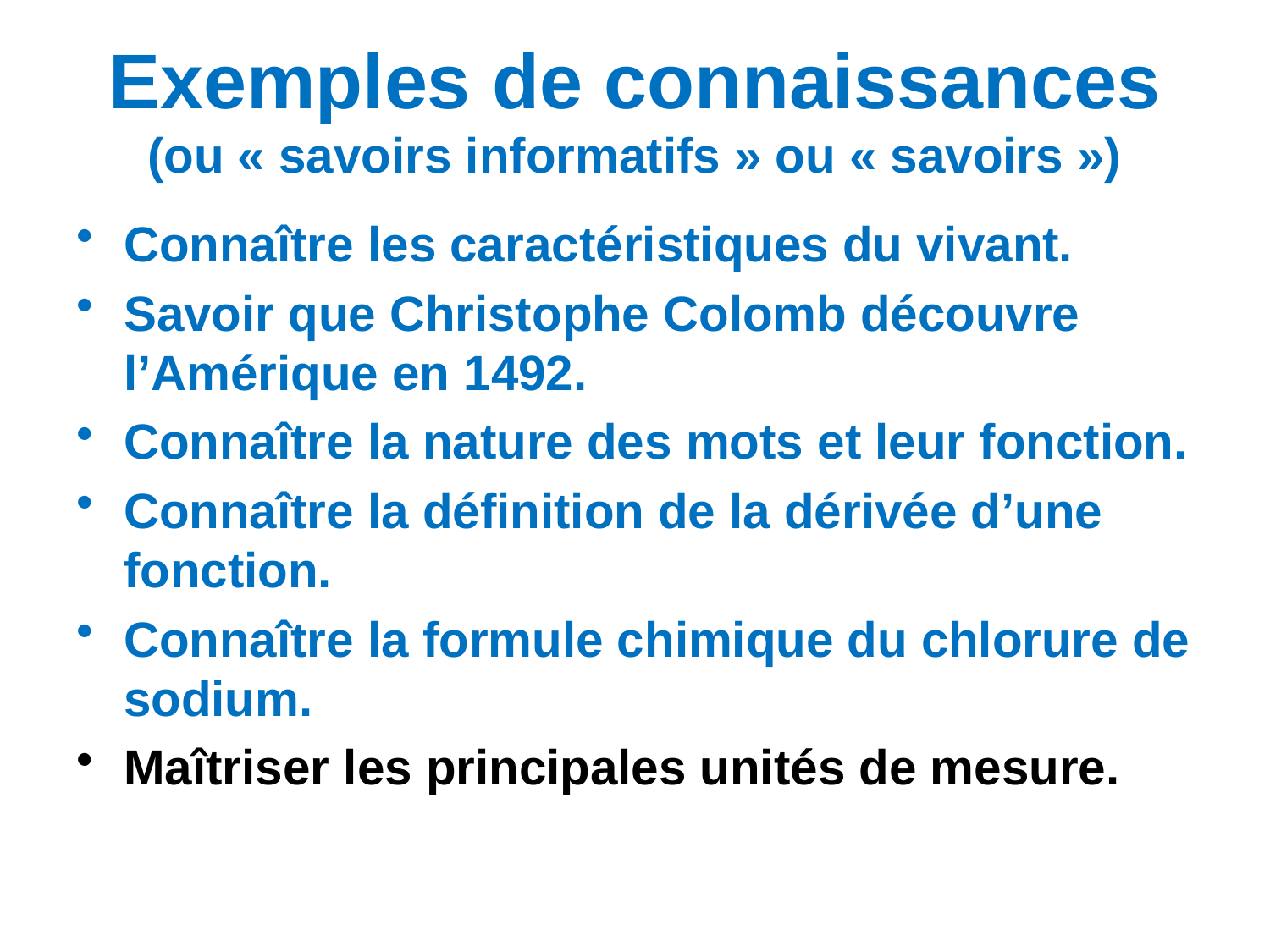

# Exemples de connaissances (ou « savoirs informatifs » ou « savoirs »)
Connaître les caractéristiques du vivant.
Savoir que Christophe Colomb découvre l’Amérique en 1492.
Connaître la nature des mots et leur fonction.
Connaître la définition de la dérivée d’une fonction.
Connaître la formule chimique du chlorure de sodium.
Maîtriser les principales unités de mesure.